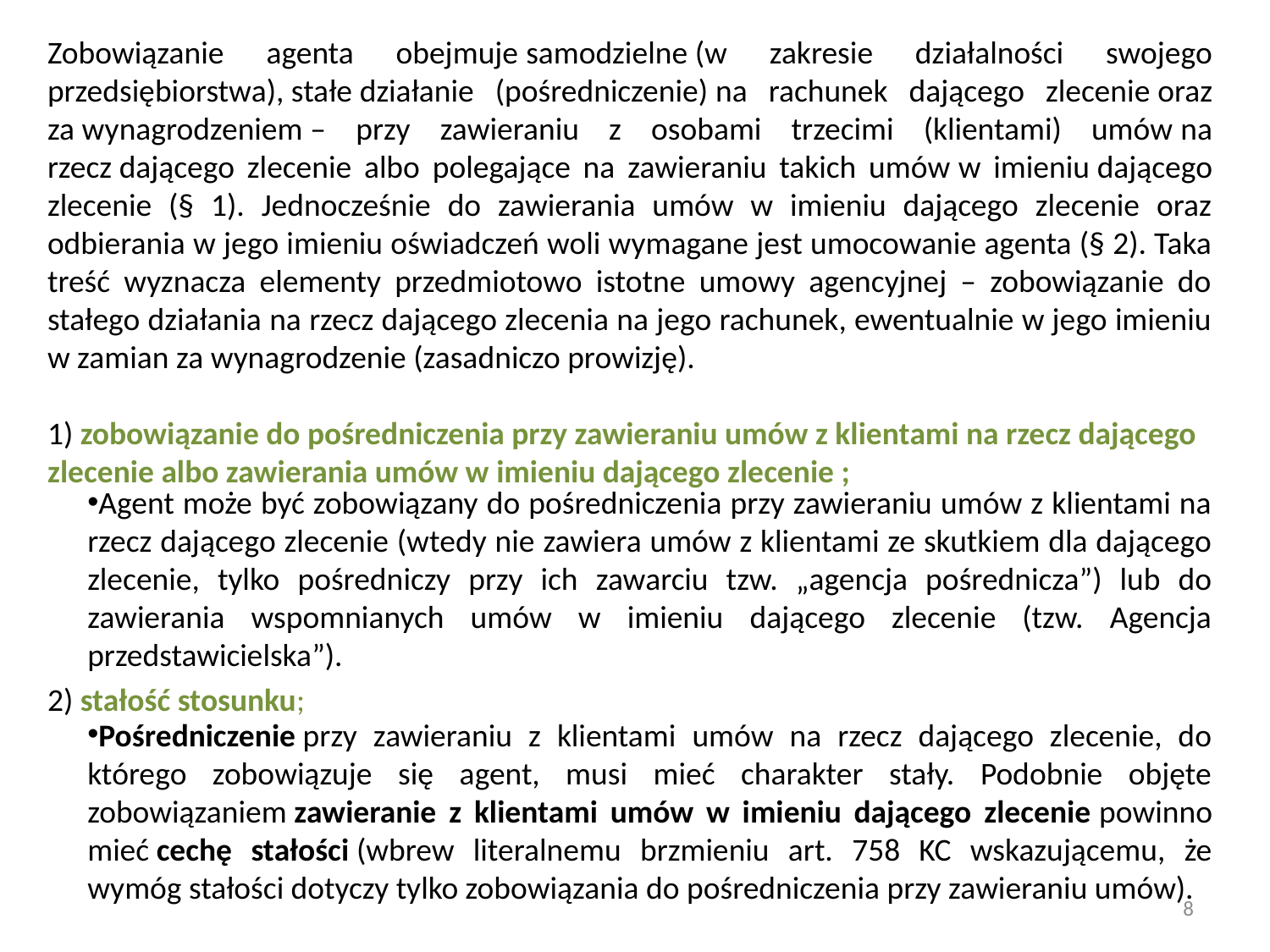

Zobowiązanie agenta obejmuje samodzielne (w zakresie działalności swojego przedsiębiorstwa), stałe działanie (pośredniczenie) na rachunek dającego zlecenie oraz za wynagrodzeniem – przy zawieraniu z osobami trzecimi (klientami) umów na rzecz dającego zlecenie albo polegające na zawieraniu takich umów w imieniu dającego zlecenie (§ 1). Jednocześnie do zawierania umów w imieniu dającego zlecenie oraz odbierania w jego imieniu oświadczeń woli wymagane jest umocowanie agenta (§ 2). Taka treść wyznacza elementy przedmiotowo istotne umowy agencyjnej – zobowiązanie do stałego działania na rzecz dającego zlecenia na jego rachunek, ewentualnie w jego imieniu w zamian za wynagrodzenie (zasadniczo prowizję).

1) zobowiązanie do pośredniczenia przy zawieraniu umów z klientami na rzecz dającego zlecenie albo zawierania umów w imieniu dającego zlecenie ;

2) stałość stosunku;
Agent może być zobowiązany do pośredniczenia przy zawieraniu umów z klientami na rzecz dającego zlecenie (wtedy nie zawiera umów z klientami ze skutkiem dla dającego zlecenie, tylko pośredniczy przy ich zawarciu tzw. „agencja pośrednicza”) lub do zawierania wspomnianych umów w imieniu dającego zlecenie (tzw. Agencja przedstawicielska”).
Pośredniczenie przy zawieraniu z klientami umów na rzecz dającego zlecenie, do którego zobowiązuje się agent, musi mieć charakter stały. Podobnie objęte zobowiązaniem zawieranie z klientami umów w imieniu dającego zlecenie powinno mieć cechę stałości (wbrew literalnemu brzmieniu art. 758 KC wskazującemu, że wymóg stałości dotyczy tylko zobowiązania do pośredniczenia przy zawieraniu umów).

8